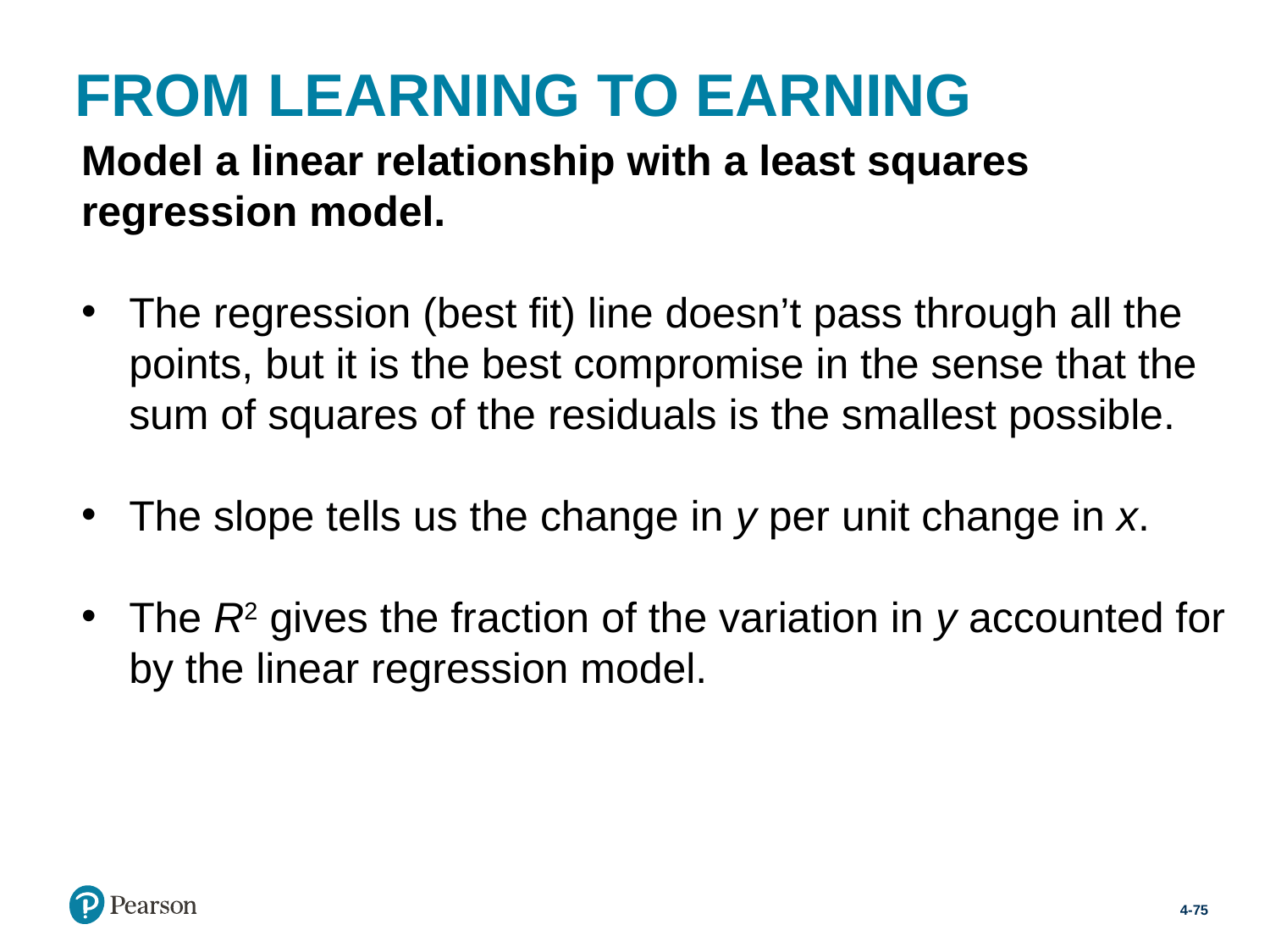

# FROM LEARNING TO EARNING
Model a linear relationship with a least squares regression model.

The regression (best fit) line doesn’t pass through all the points, but it is the best compromise in the sense that the sum of squares of the residuals is the smallest possible.

The slope tells us the change in y per unit change in x.

The R2 gives the fraction of the variation in y accounted for by the linear regression model.
4-75